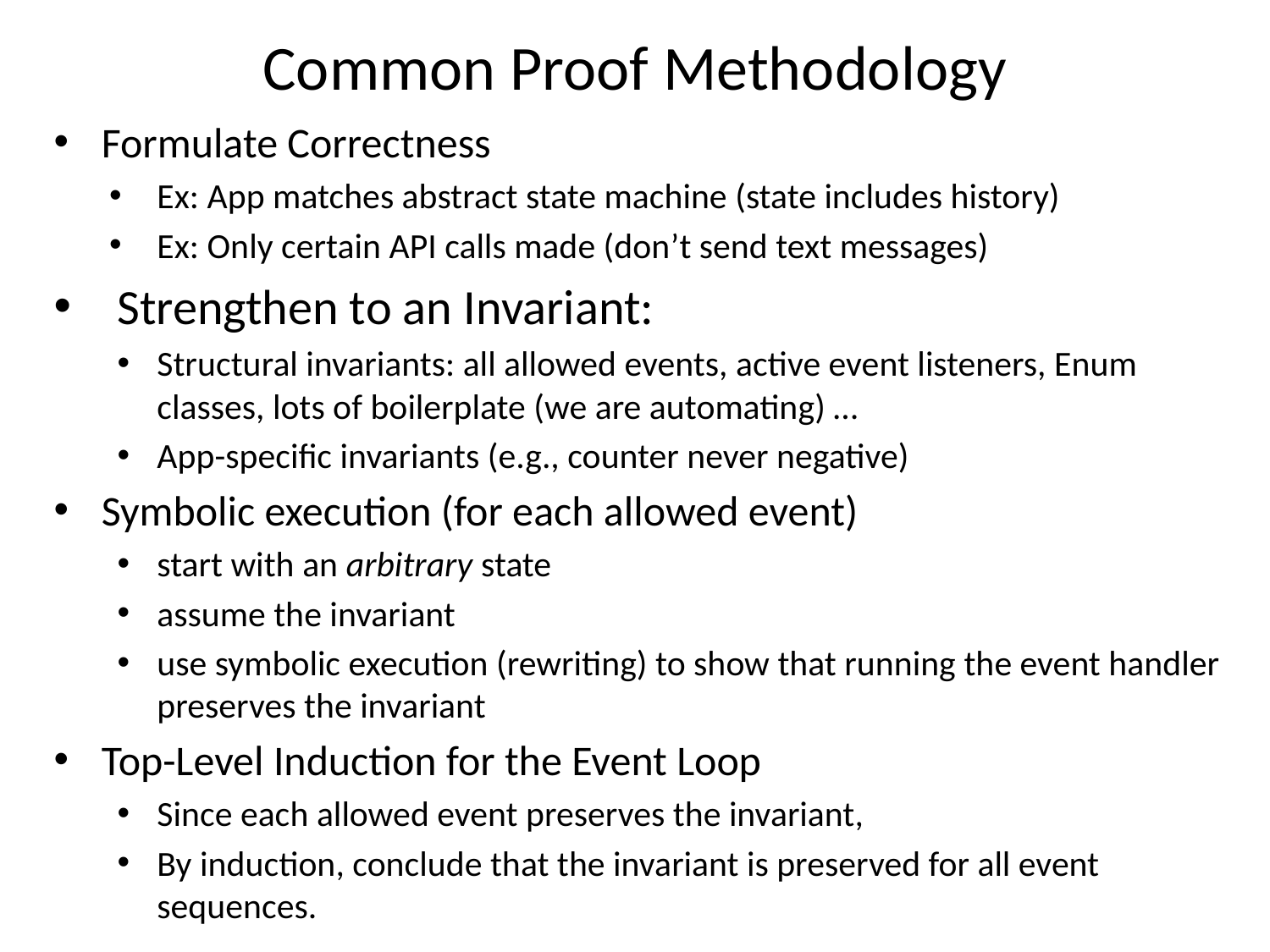

# Common Proof Methodology
Formulate Correctness
Ex: App matches abstract state machine (state includes history)
Ex: Only certain API calls made (don’t send text messages)
Strengthen to an Invariant:
Structural invariants: all allowed events, active event listeners, Enum classes, lots of boilerplate (we are automating) …
App-specific invariants (e.g., counter never negative)
Symbolic execution (for each allowed event)
start with an arbitrary state
assume the invariant
use symbolic execution (rewriting) to show that running the event handler preserves the invariant
Top-Level Induction for the Event Loop
Since each allowed event preserves the invariant,
By induction, conclude that the invariant is preserved for all event sequences.